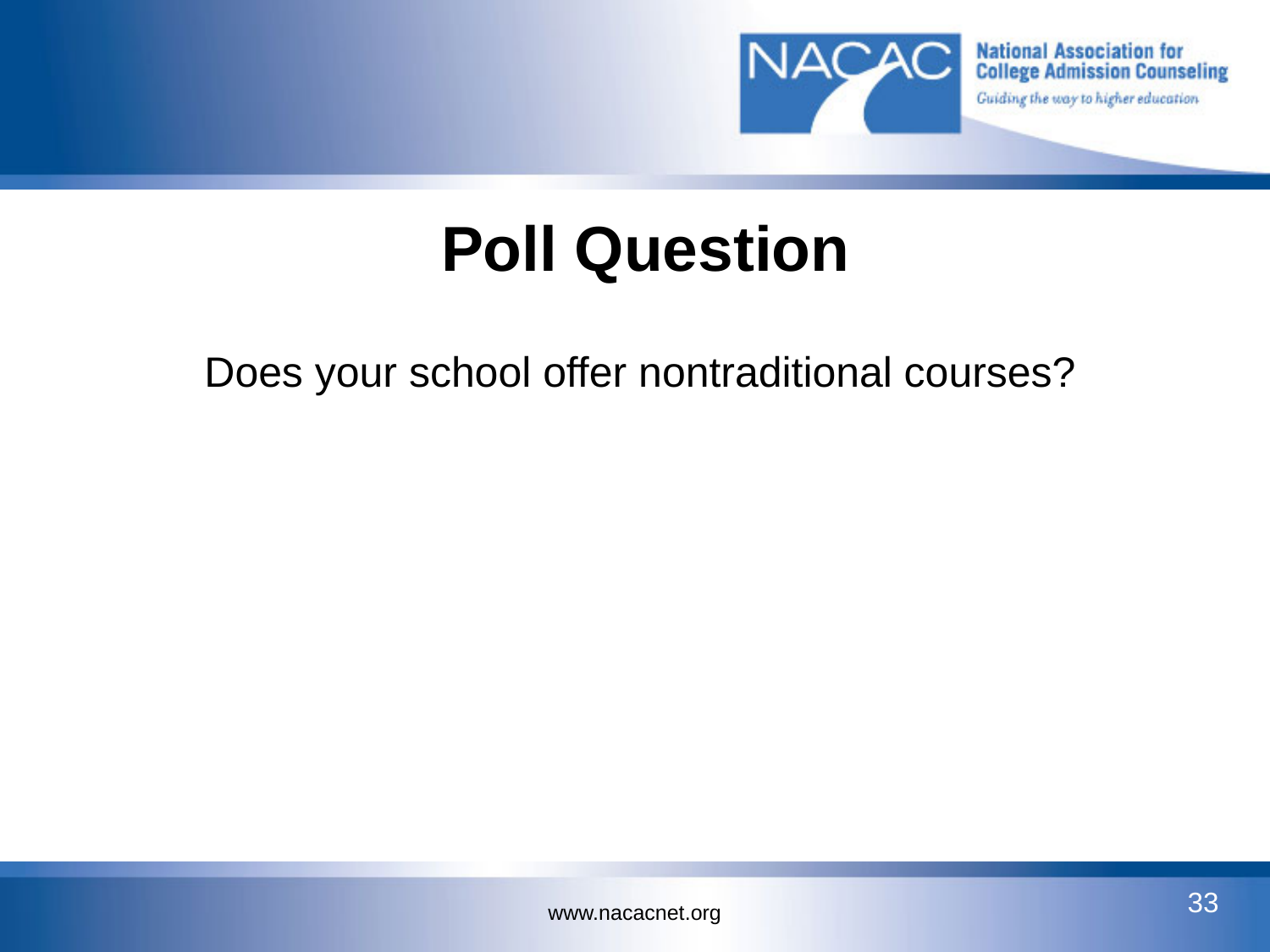

# Poll Question
Does your school offer nontraditional courses?
33